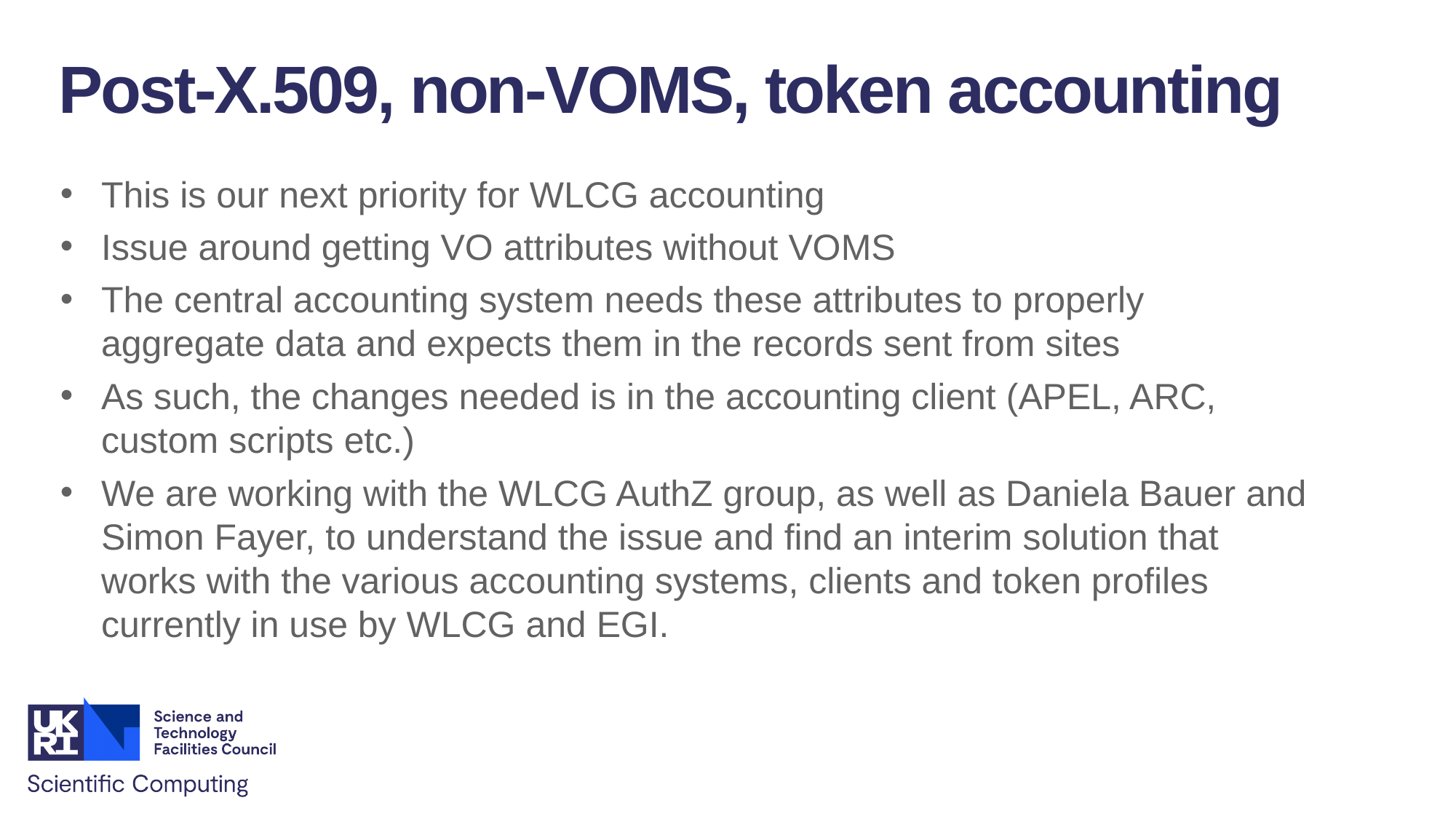

Post-X.509, non-VOMS, token accounting
This is our next priority for WLCG accounting
Issue around getting VO attributes without VOMS
The central accounting system needs these attributes to properly aggregate data and expects them in the records sent from sites
As such, the changes needed is in the accounting client (APEL, ARC, custom scripts etc.)
We are working with the WLCG AuthZ group, as well as Daniela Bauer and Simon Fayer, to understand the issue and find an interim solution that works with the various accounting systems, clients and token profiles currently in use by WLCG and EGI.